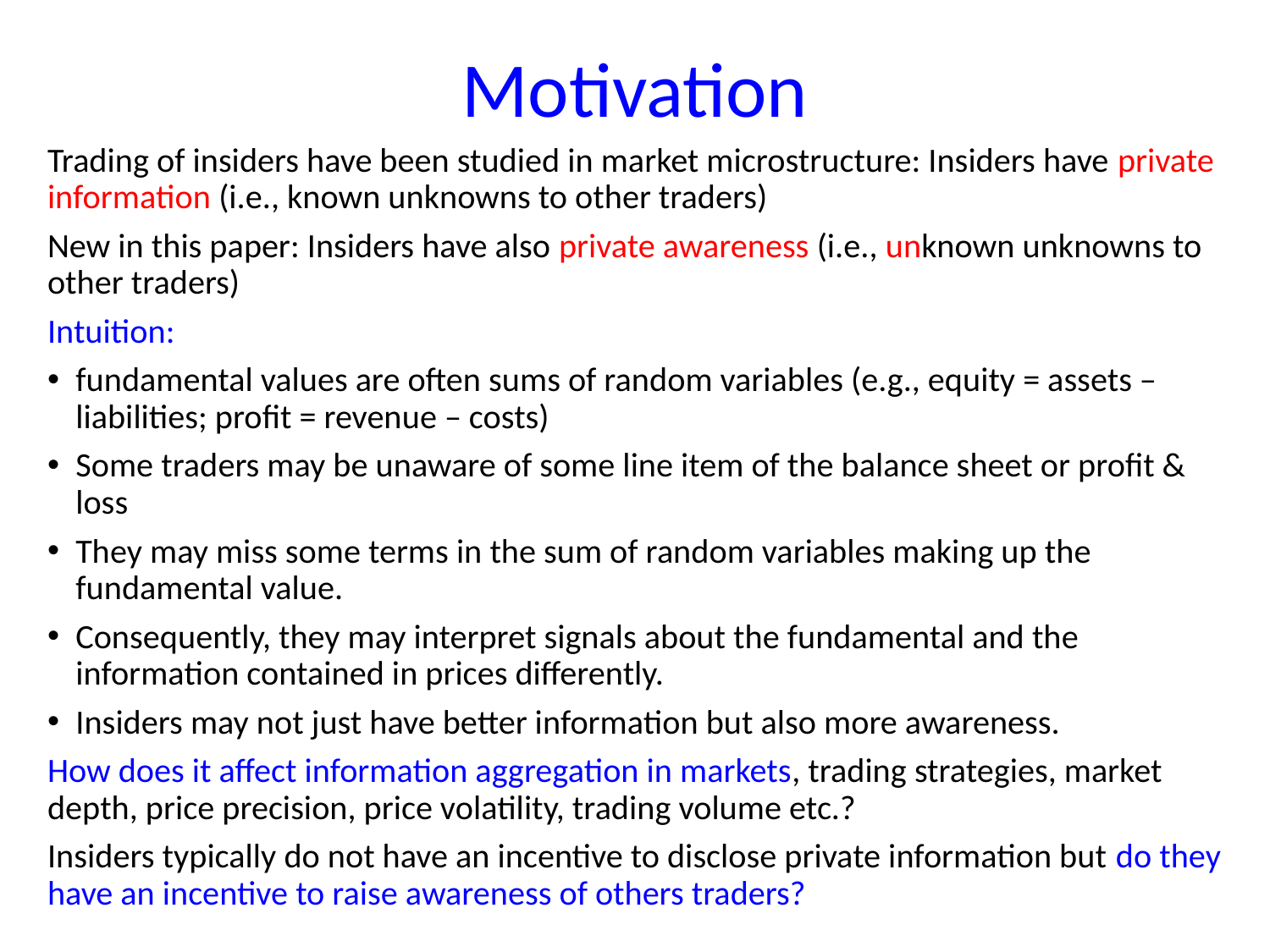

# Motivation
Trading of insiders have been studied in market microstructure: Insiders have private information (i.e., known unknowns to other traders)
New in this paper: Insiders have also private awareness (i.e., unknown unknowns to other traders)
Intuition:
fundamental values are often sums of random variables (e.g., equity = assets – liabilities; profit = revenue – costs)
Some traders may be unaware of some line item of the balance sheet or profit & loss
They may miss some terms in the sum of random variables making up the fundamental value.
Consequently, they may interpret signals about the fundamental and the information contained in prices differently.
Insiders may not just have better information but also more awareness.
How does it affect information aggregation in markets, trading strategies, market depth, price precision, price volatility, trading volume etc.?
Insiders typically do not have an incentive to disclose private information but do they have an incentive to raise awareness of others traders?